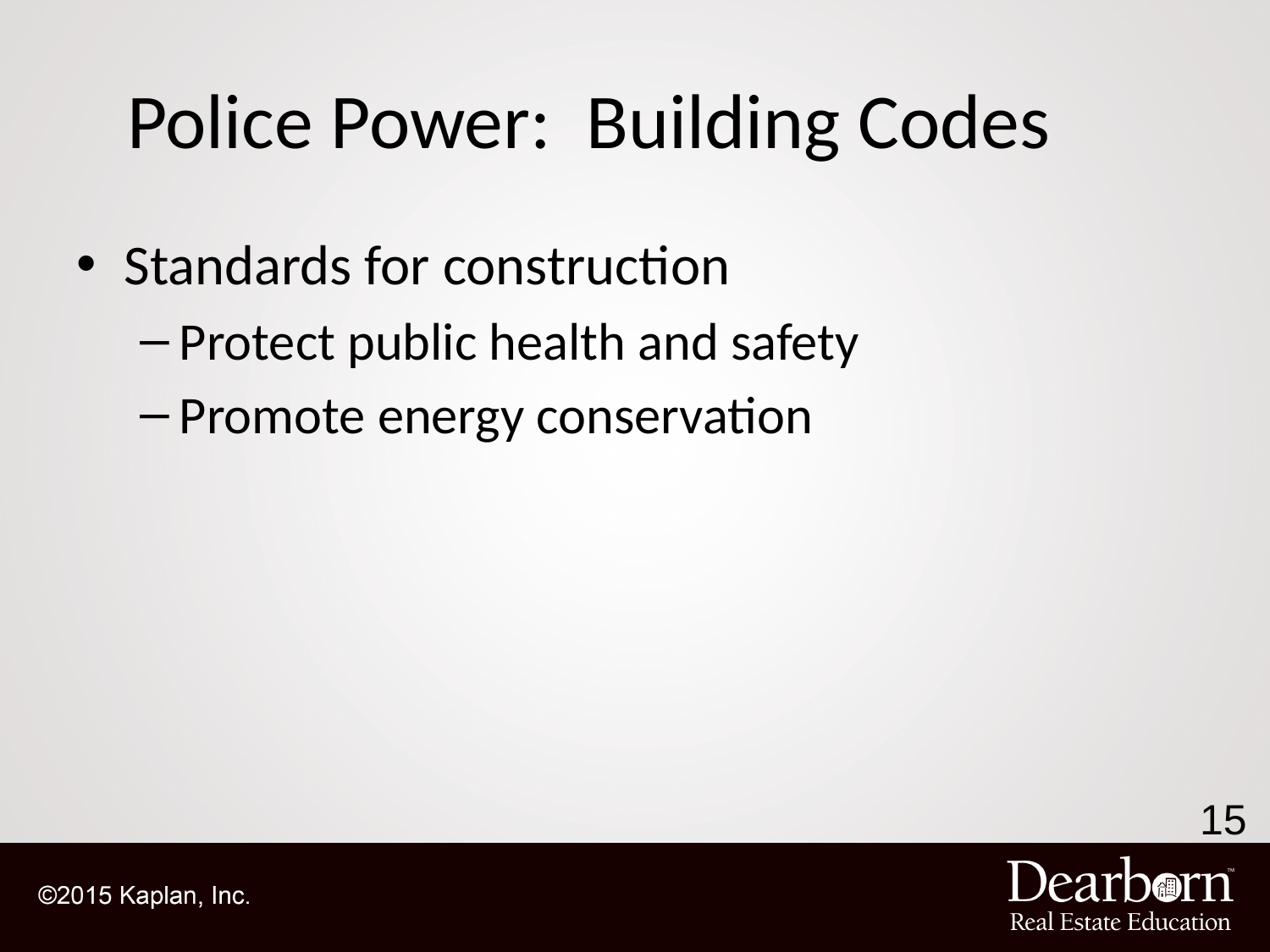

# Police Power:  Building Codes
Standards for construction
Protect public health and safety
Promote energy conservation
15